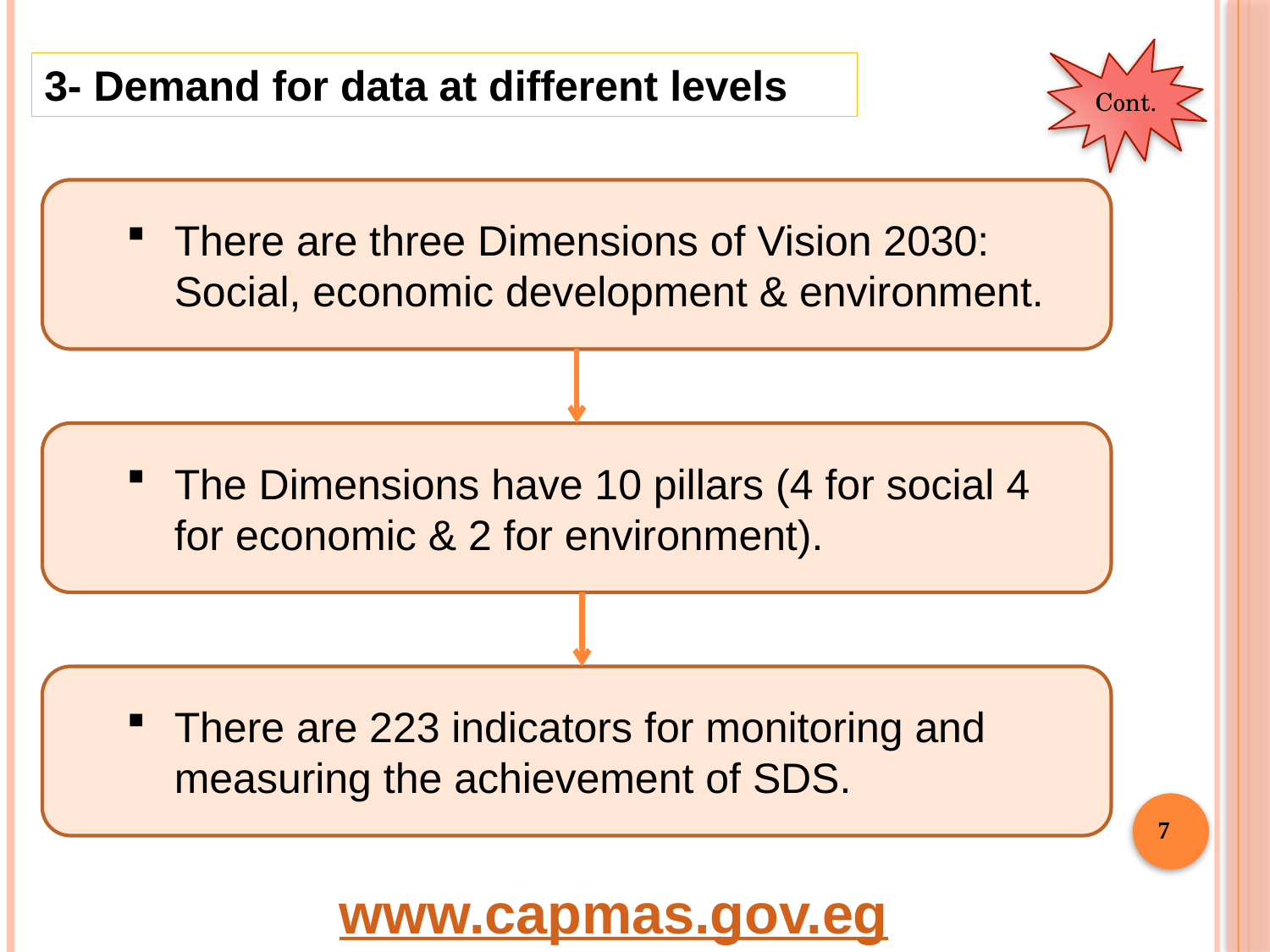

Cont.
3- Demand for data at different levels
There are three Dimensions of Vision 2030:  Social, economic development & environment.
The Dimensions have 10 pillars (4 for social 4 for economic & 2 for environment).
There are 223 indicators for monitoring and measuring the achievement of SDS.
7
www.capmas.gov.eg